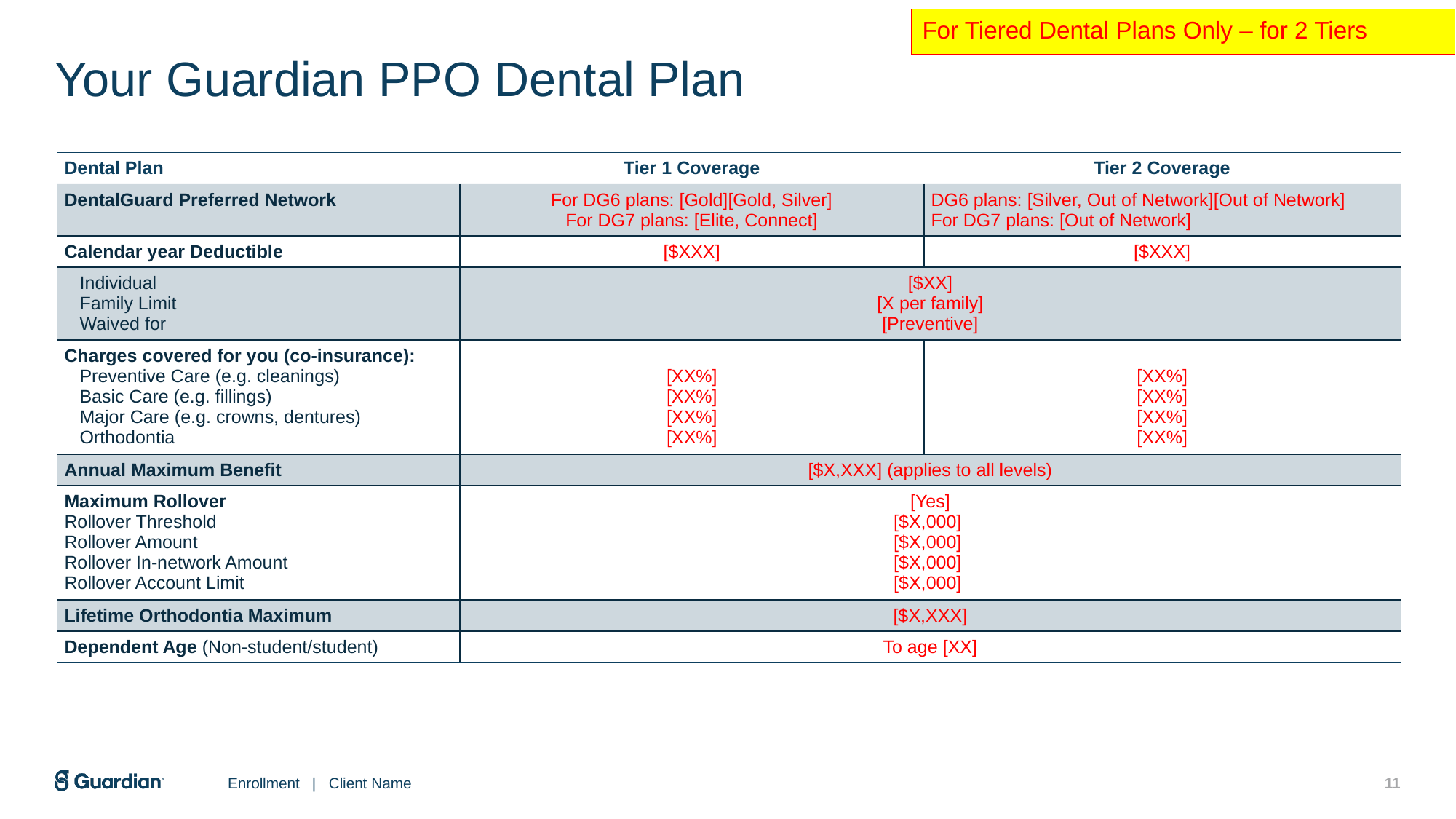

For Tiered Dental Plans Only – for 2 Tiers
# Your Guardian PPO Dental Plan
| Dental Plan | Tier 1 Coverage | Tier 2 Coverage |
| --- | --- | --- |
| DentalGuard Preferred Network | For DG6 plans: [Gold][Gold, Silver] For DG7 plans: [Elite, Connect] | DG6 plans: [Silver, Out of Network][Out of Network] For DG7 plans: [Out of Network] |
| Calendar year Deductible | [$XXX] | [$XXX] |
| Individual Family Limit Waived for | [$XX] [X per family] [Preventive] |  |
| Charges covered for you (co-insurance): Preventive Care (e.g. cleanings) Basic Care (e.g. fillings) Major Care (e.g. crowns, dentures) Orthodontia | [XX%] [XX%] [XX%] [XX%] | [XX%] [XX%] [XX%] [XX%] |
| Annual Maximum Benefit | [$X,XXX] (applies to all levels) |  |
| Maximum Rollover Rollover Threshold Rollover Amount Rollover In-network Amount Rollover Account Limit | [Yes] [$X,000] [$X,000] [$X,000] [$X,000] |  |
| Lifetime Orthodontia Maximum | [$X,XXX] |  |
| Dependent Age (Non-student/student) | To age [XX] |  |

Enrollment   |   Client Name
11